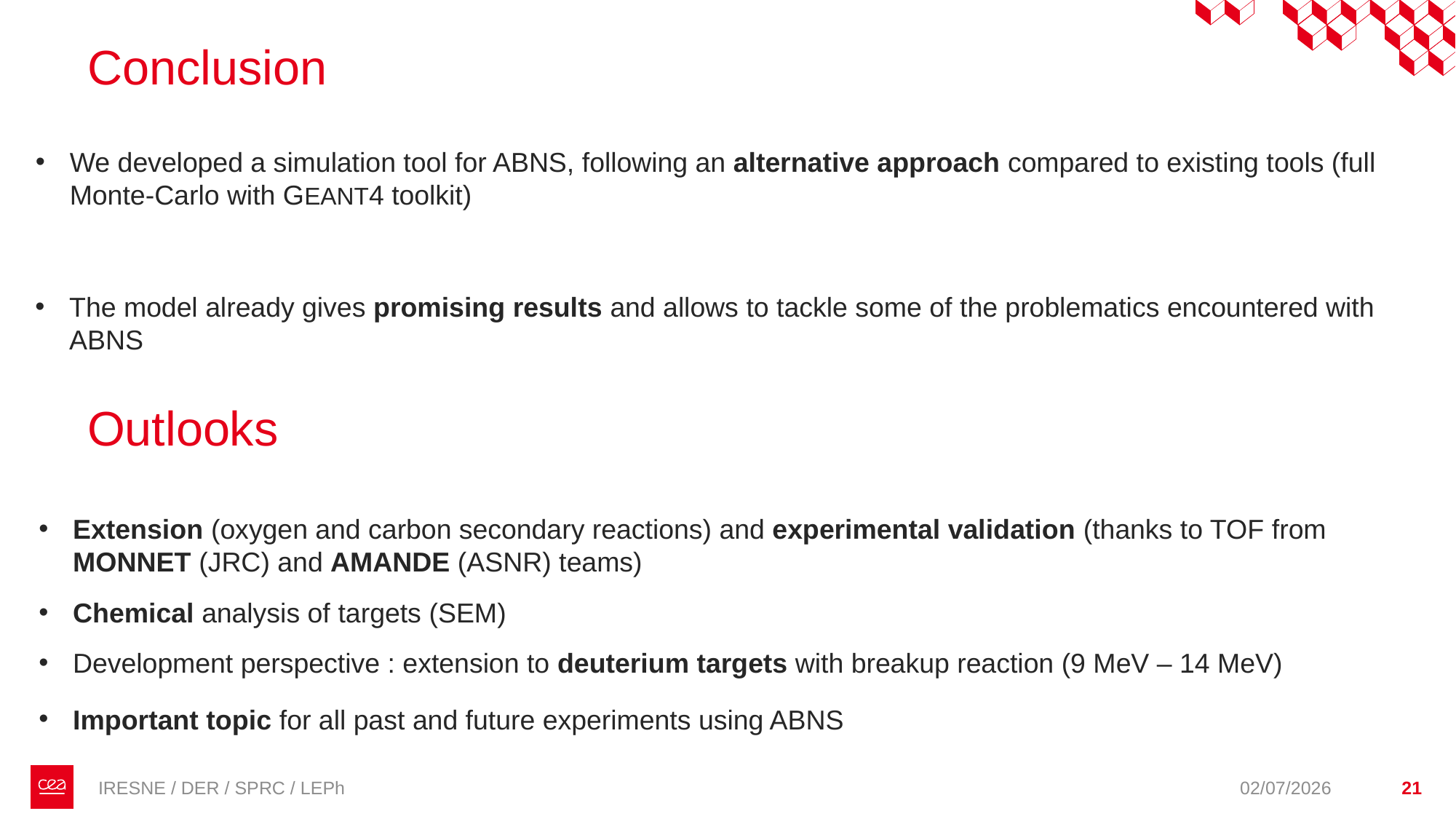

# Conclusion
We developed a simulation tool for ABNS, following an alternative approach compared to existing tools (full Monte-Carlo with GEANT4 toolkit)
The model already gives promising results and allows to tackle some of the problematics encountered with ABNS
Outlooks
Extension (oxygen and carbon secondary reactions) and experimental validation (thanks to TOF from MONNET (JRC) and AMANDE (ASNR) teams)
Chemical analysis of targets (SEM)
Development perspective : extension to deuterium targets with breakup reaction (9 MeV – 14 MeV)
Important topic for all past and future experiments using ABNS
02/07/2026
21
IRESNE / DER / SPRC / LEPh